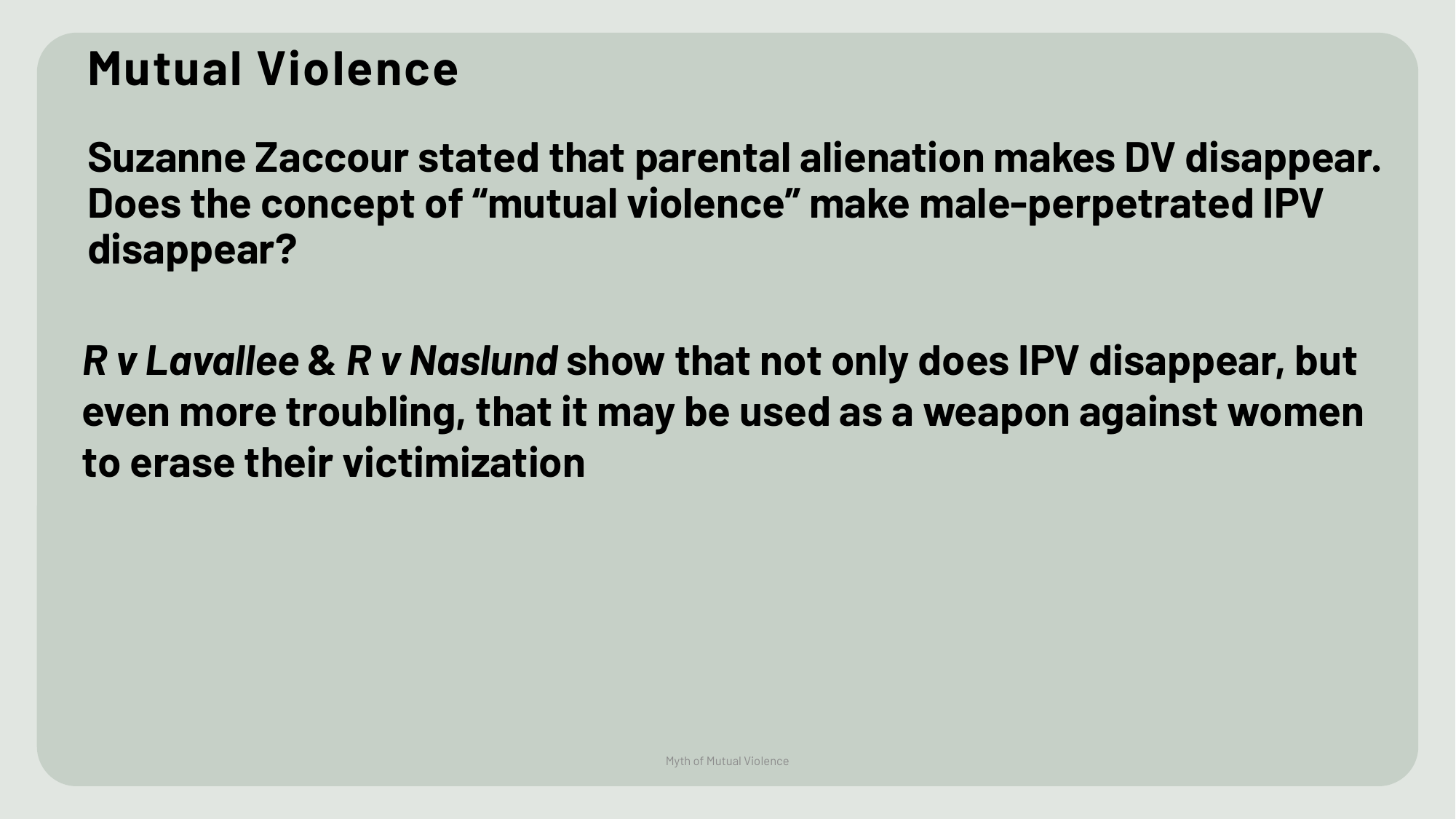

# Mutual Violence Suzanne Zaccour stated that parental alienation makes DV disappear. Does the concept of “mutual violence” make male-perpetrated IPV disappear?

R v Lavallee & R v Naslund show that not only does IPV disappear, but even more troubling, that it may be used as a weapon against women to erase their victimization
Myth of Mutual Violence